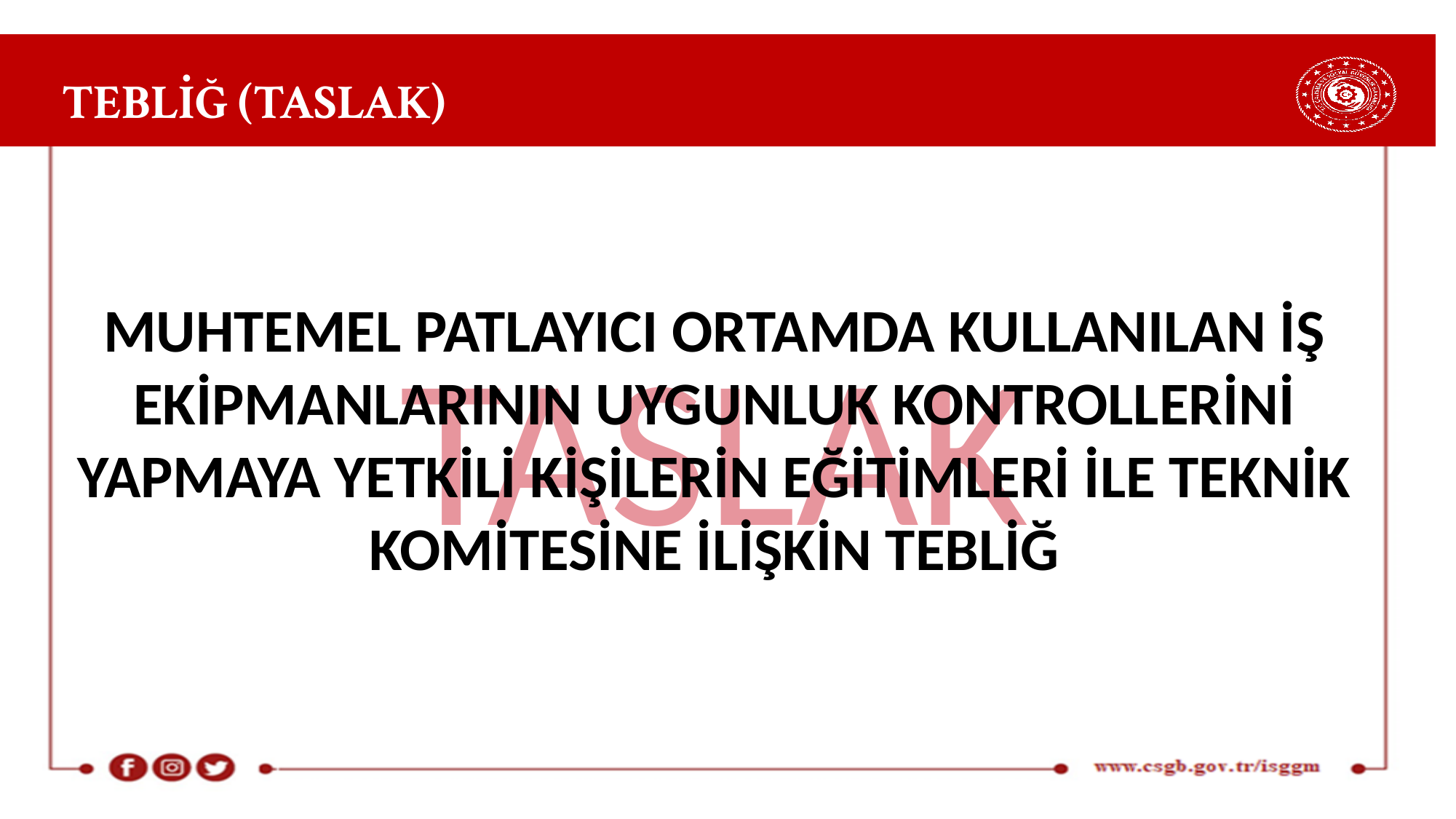

# TEBLİĞ (TASLAK)

TASLAK

MUHTEMEL PATLAYICI ORTAMDA KULLANILAN İŞ EKİPMANLARININ UYGUNLUK KONTROLLERİNİ YAPMAYA YETKİLİ KİŞİLERİN EĞİTİMLERİ İLE TEKNİK KOMİTESİNE İLİŞKİN TEBLİĞ